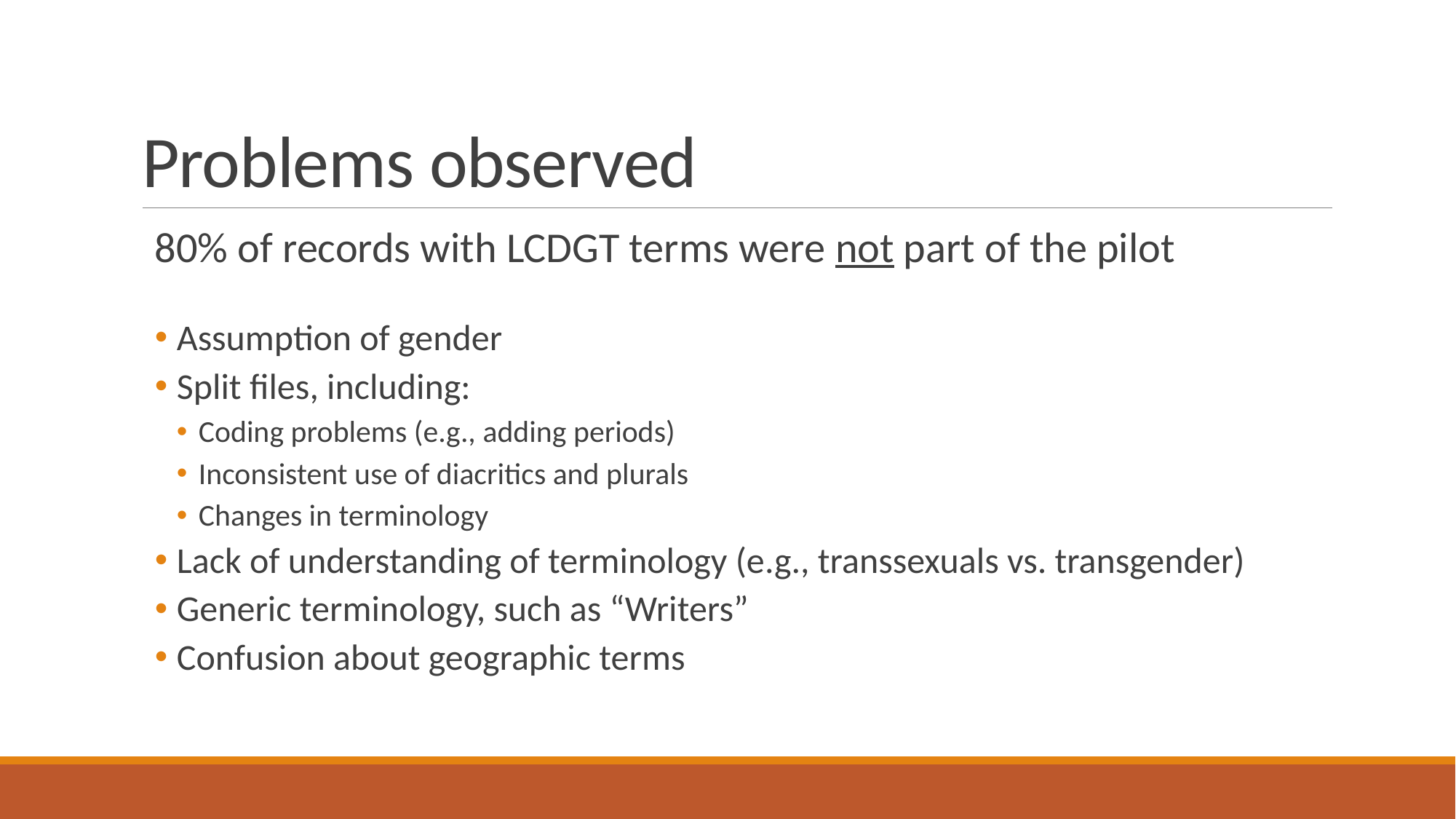

# Problems observed
80% of records with LCDGT terms were not part of the pilot

Assumption of gender
Split files, including:
Coding problems (e.g., adding periods)
Inconsistent use of diacritics and plurals
Changes in terminology
Lack of understanding of terminology (e.g., transsexuals vs. transgender)
Generic terminology, such as “Writers”
Confusion about geographic terms